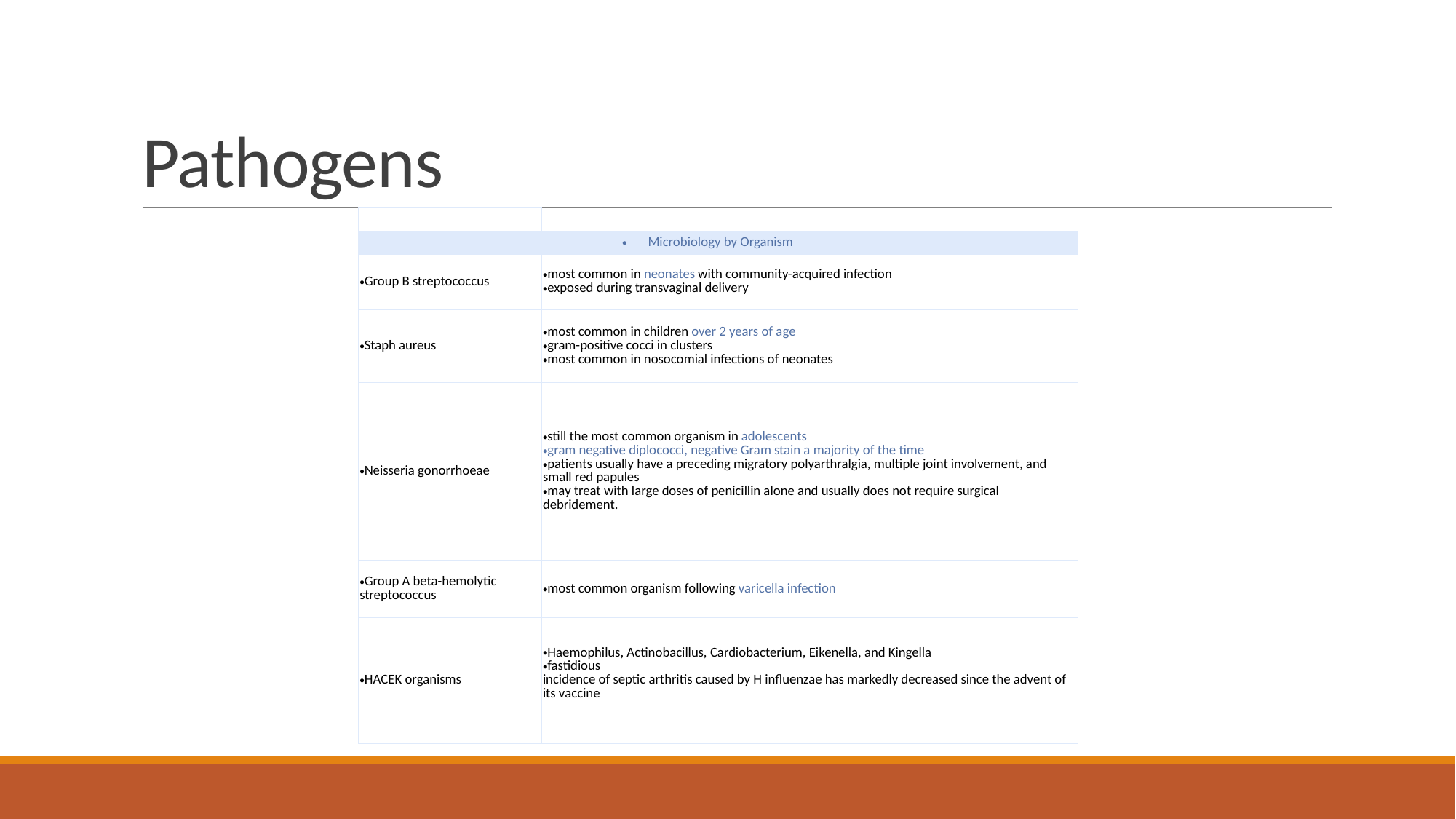

# Pathogens
|  |  |
| --- | --- |
| Microbiology by Organism |  |
| Group B streptococcus | most common in neonates with community-acquired infection exposed during transvaginal delivery |
| Staph aureus | most common in children over 2 years of age   gram-positive cocci in clusters  most common in nosocomial infections of neonates |
| Neisseria gonorrhoeae | still the most common organism in adolescents    gram negative diplococci, negative Gram stain a majority of the time  patients usually have a preceding migratory polyarthralgia, multiple joint involvement, and small red papules  may treat with large doses of penicillin alone and usually does not require surgical debridement. |
| Group A beta-hemolytic streptococcus | most common organism following varicella infection |
| HACEK organisms | Haemophilus, Actinobacillus, Cardiobacterium, Eikenella, and Kingella  fastidious  incidence of septic arthritis caused by H influenzae has markedly decreased since the advent of its vaccine |